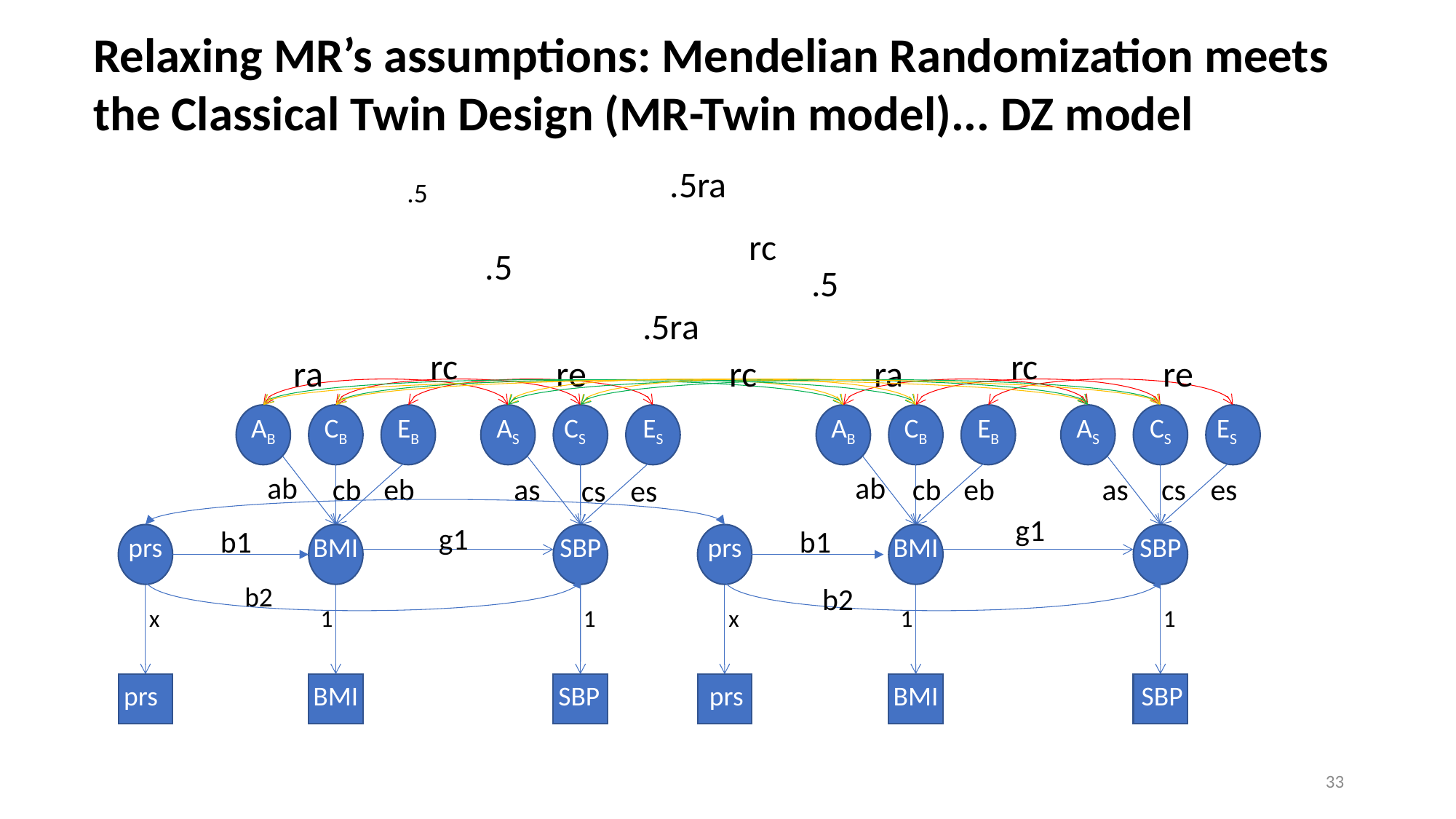

Relaxing MR’s assumptions: Mendelian Randomization meets
the Classical Twin Design (MR-Twin model)... DZ model
.5ra
.5
rc
.5
.5
.5ra
rc
rc
ra
re
rc
ra
re

AB

CB

EB

AS

CS

ES

AB

CB

EB

AS

CS

ES
ab
ab
cb
eb
as
cb
eb
as
cs
es
cs
es
g1
g1
b1
b1
prs

BMI

SBP

prs

BMI

SBP

b2
b2
x
1
1
x
1
1
prs
BMI
 SBP
  prs
F
BMI
  SBP

33